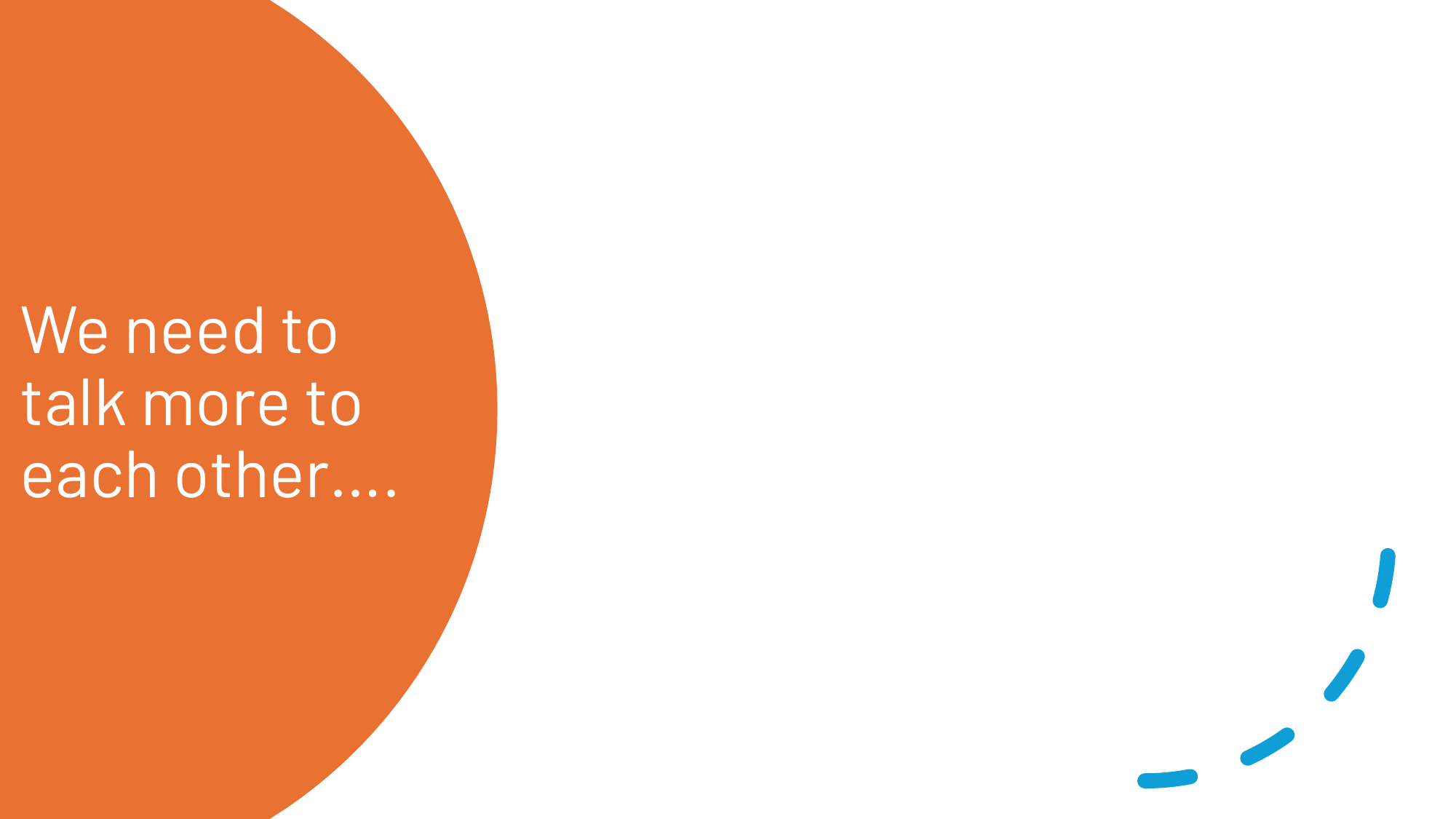

# We need to talk more to each other….